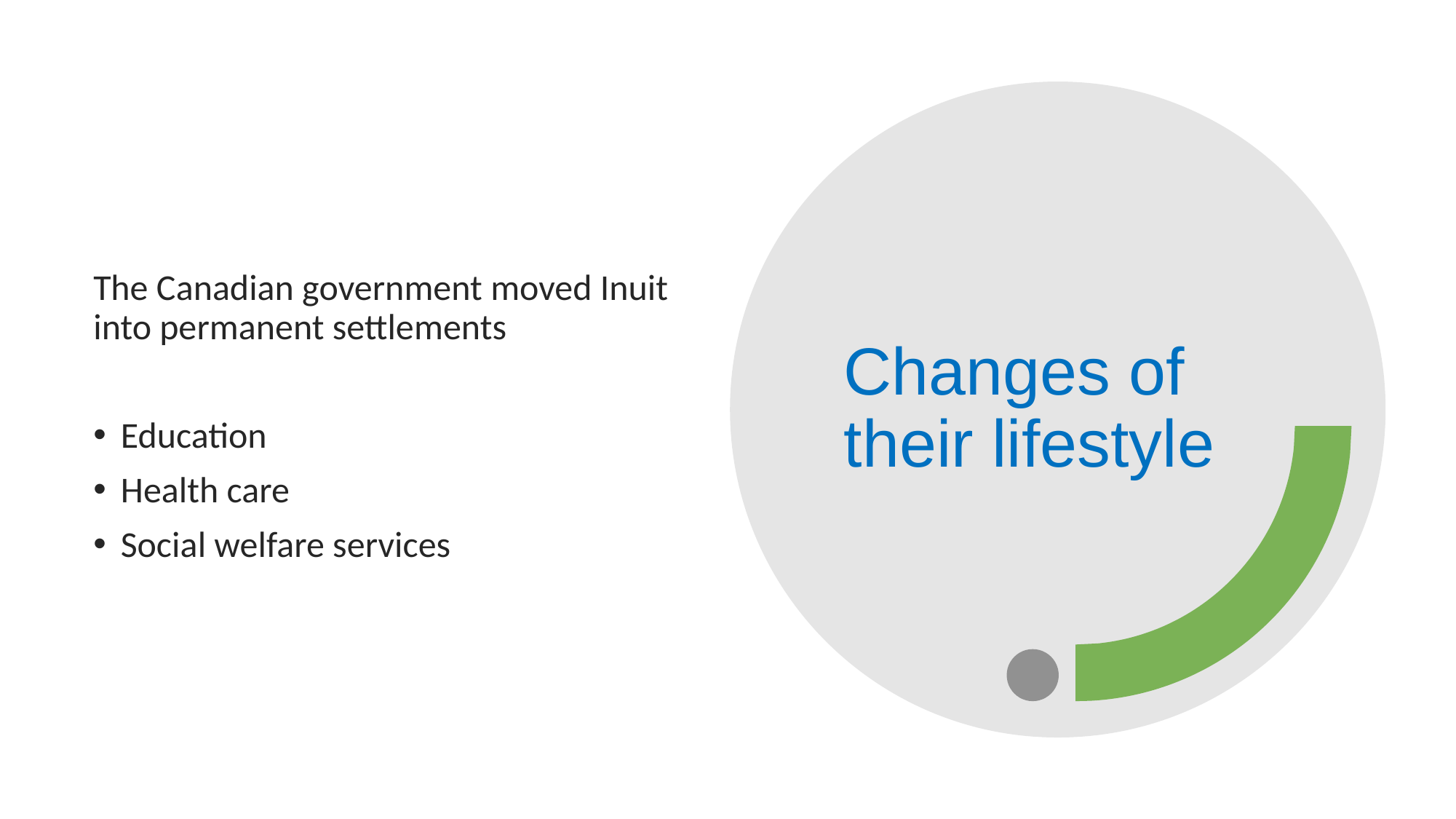

The Canadian government moved Inuit into permanent settlements

Education
Health care
Social welfare services

# Changes of their lifestyle